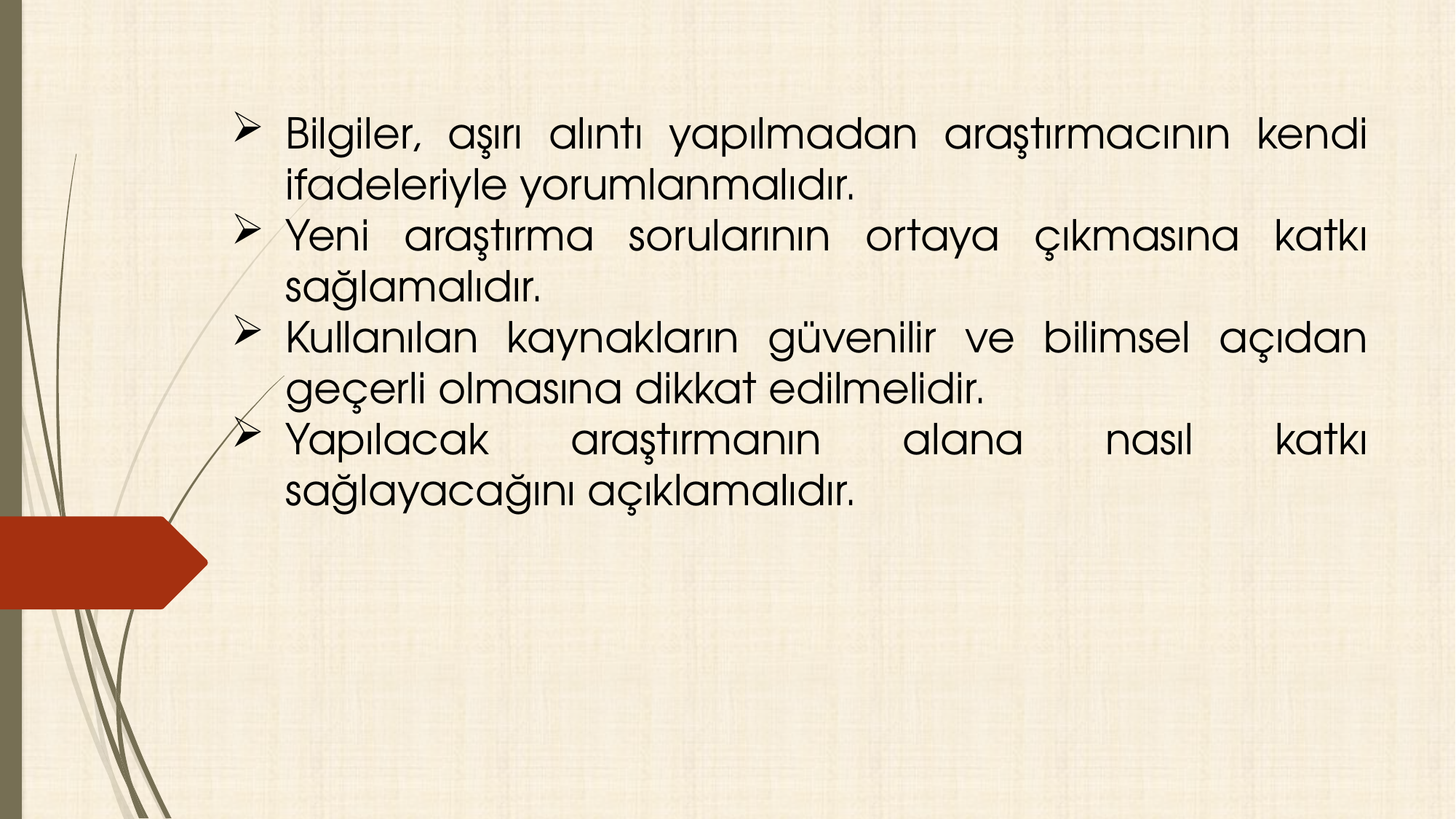

Bilgiler, aşırı alıntı yapılmadan araştırmacının kendi ifadeleriyle yorumlanmalıdır.
Yeni araştırma sorularının ortaya çıkmasına katkı sağlamalıdır.
Kullanılan kaynakların güvenilir ve bilimsel açıdan geçerli olmasına dikkat edilmelidir.
Yapılacak araştırmanın alana nasıl katkı sağlayacağını açıklamalıdır.